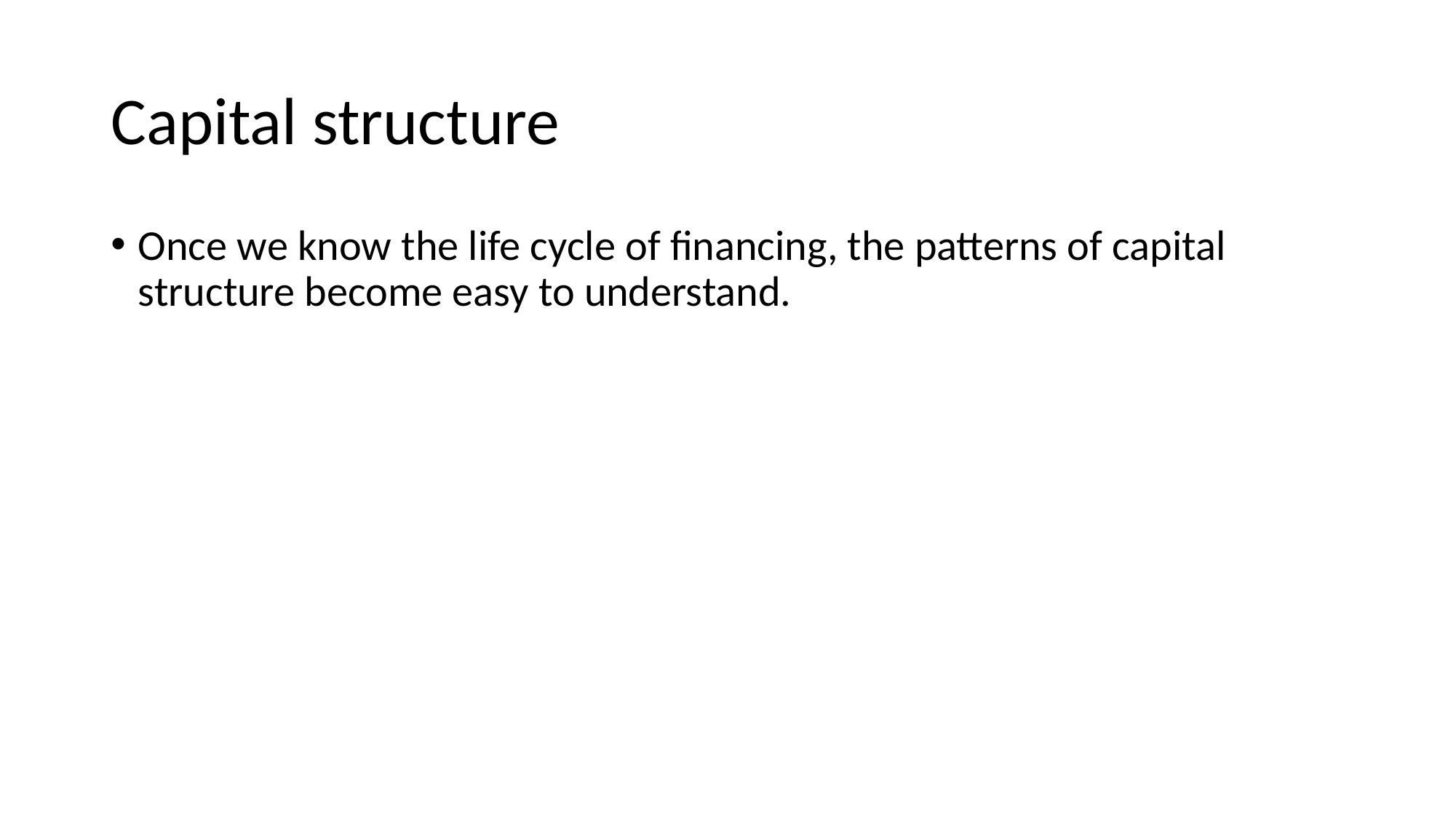

# Capital structure
Once we know the life cycle of financing, the patterns of capital structure become easy to understand.